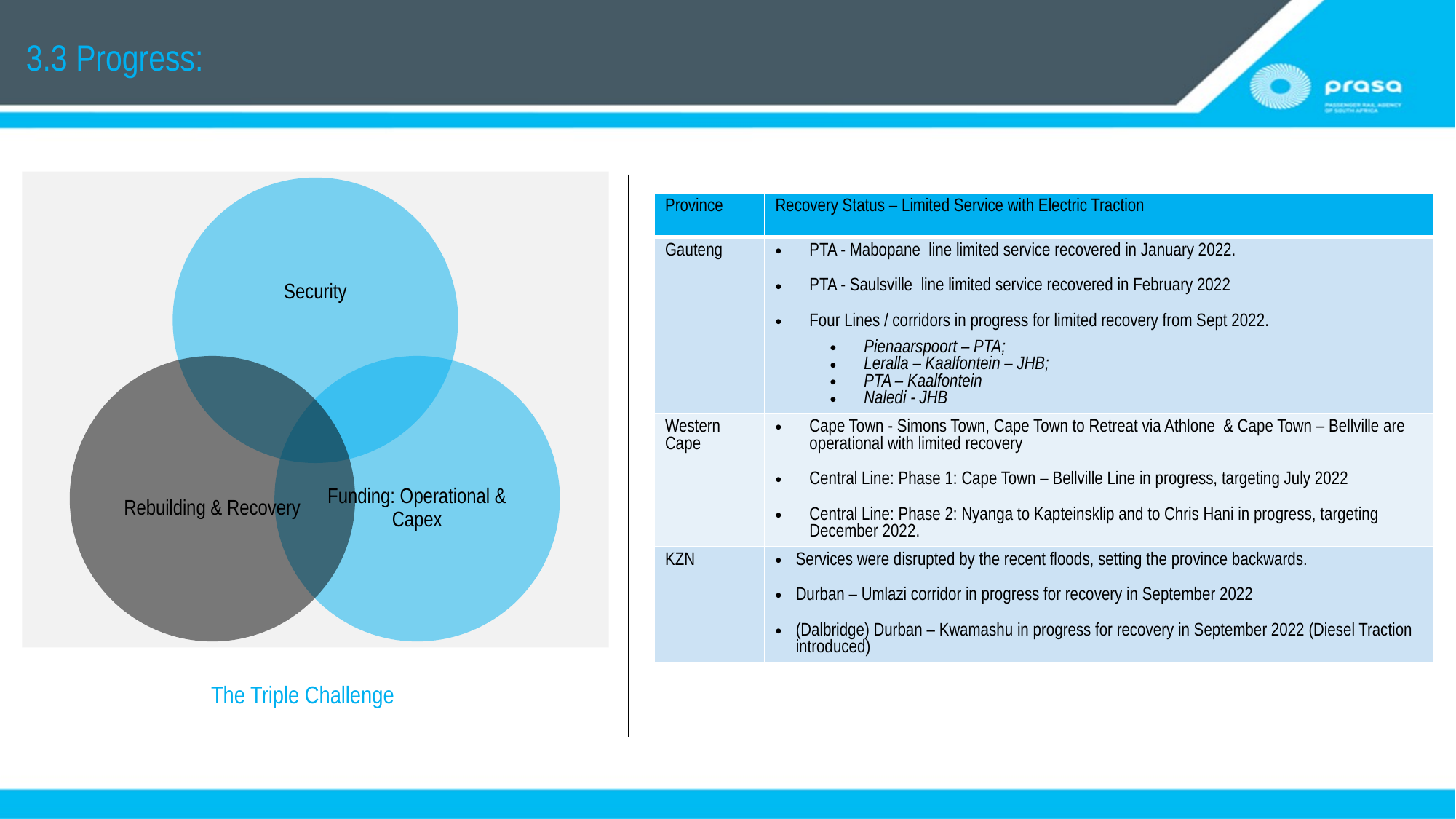

3.3 Progress:
Security
Funding: Operational & Capex
Rebuilding & Recovery
| Province | Recovery Status – Limited Service with Electric Traction |
| --- | --- |
| Gauteng | PTA - Mabopane line limited service recovered in January 2022. PTA - Saulsville line limited service recovered in February 2022 Four Lines / corridors in progress for limited recovery from Sept 2022. Pienaarspoort – PTA; Leralla – Kaalfontein – JHB; PTA – Kaalfontein Naledi - JHB |
| Western Cape | Cape Town - Simons Town, Cape Town to Retreat via Athlone & Cape Town – Bellville are operational with limited recovery Central Line: Phase 1: Cape Town – Bellville Line in progress, targeting July 2022 Central Line: Phase 2: Nyanga to Kapteinsklip and to Chris Hani in progress, targeting December 2022. |
| KZN | Services were disrupted by the recent floods, setting the province backwards. Durban – Umlazi corridor in progress for recovery in September 2022 (Dalbridge) Durban – Kwamashu in progress for recovery in September 2022 (Diesel Traction introduced) |
The Triple Challenge